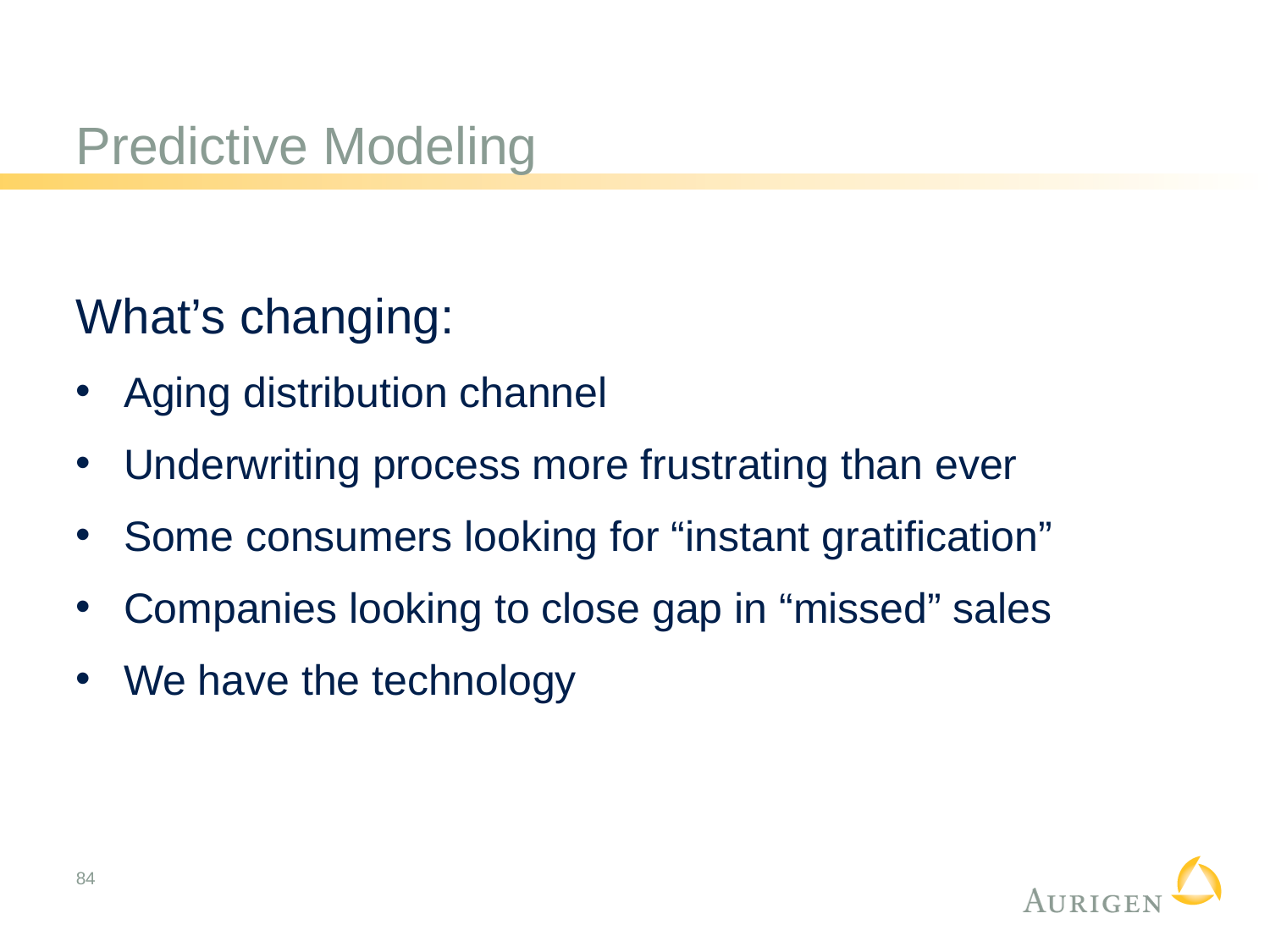

# Predictive Modeling

What’s changing:
Aging distribution channel
Underwriting process more frustrating than ever
Some consumers looking for “instant gratification”
Companies looking to close gap in “missed” sales
We have the technology